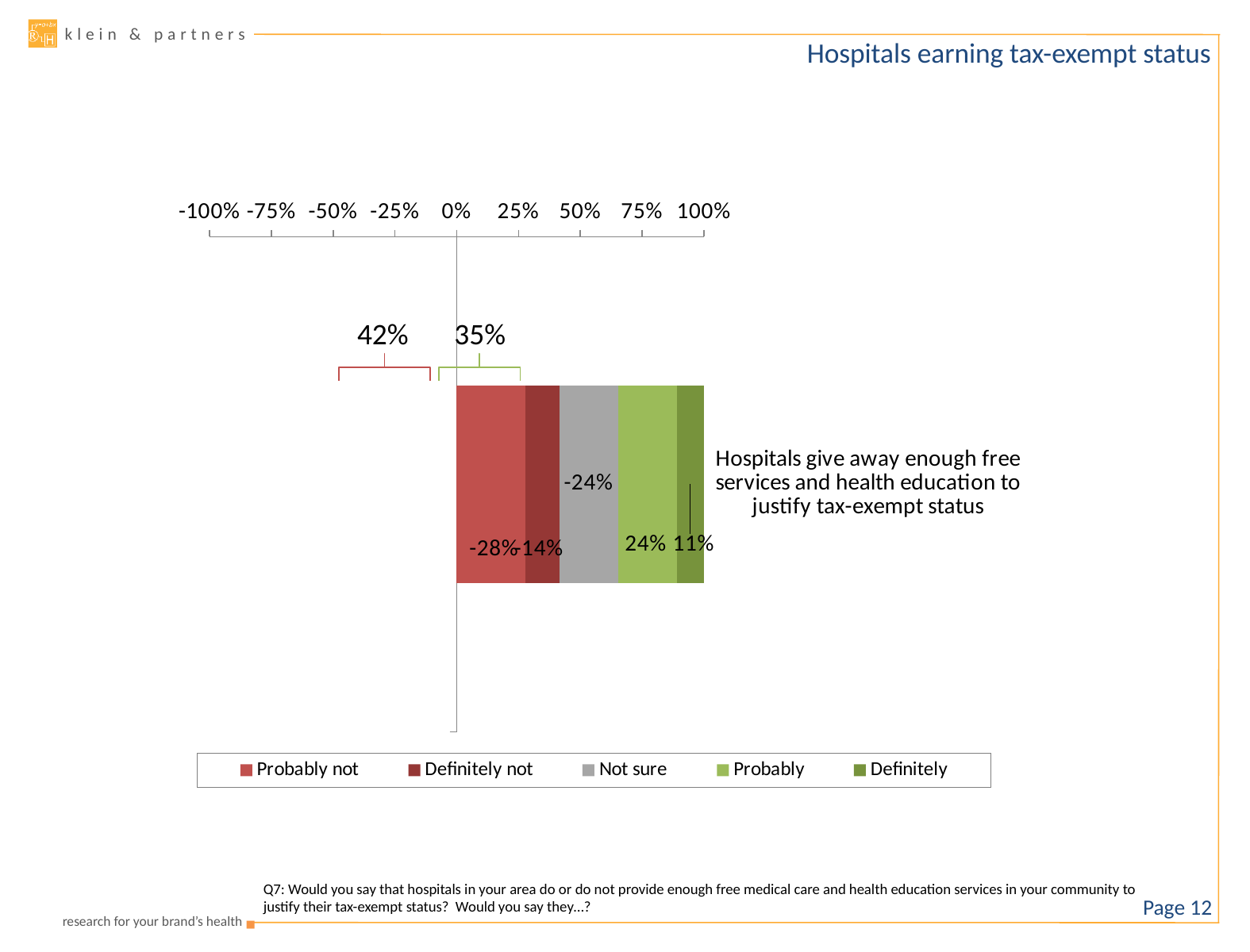

# Hospitals earning tax-exempt status

### Chart

| Category | Probably not | Definitely not | Not sure | Probably | Definitely |
|---|---|---|---|---|---|
| Hospitals give away enough free services and health education to justify tax-exempt status | -0.28 | -0.14 | -0.24 | 0.24 | 0.11 |
35%
42%

Q7: Would you say that hospitals in your area do or do not provide enough free medical care and health education services in your community to justify their tax-exempt status?  Would you say they…?
Page 12